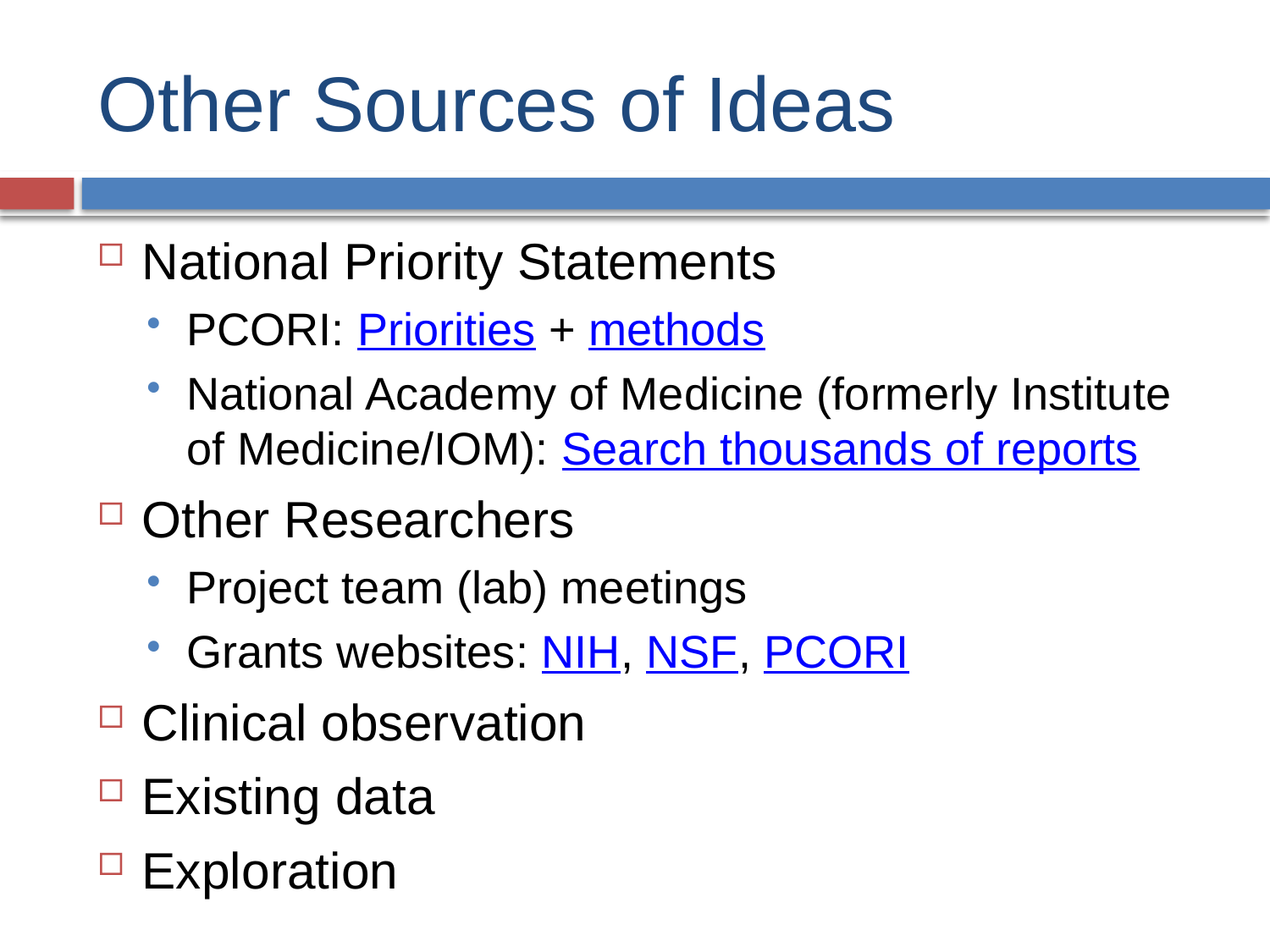

# Other Sources of Ideas
National Priority Statements
PCORI: Priorities + methods
National Academy of Medicine (formerly Institute of Medicine/IOM): Search thousands of reports
Other Researchers
Project team (lab) meetings
Grants websites: NIH, NSF, PCORI
Clinical observation
Existing data
Exploration